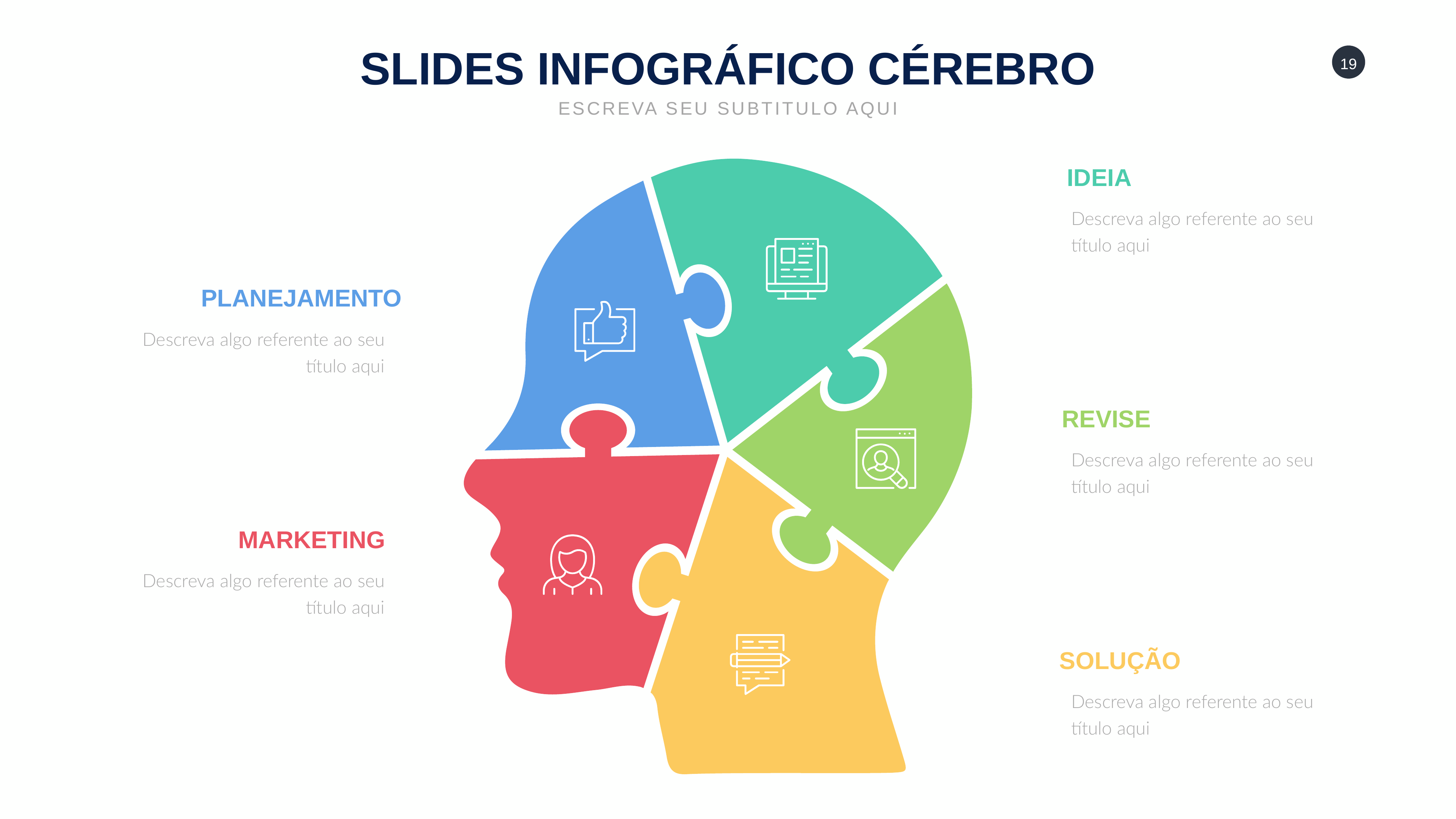

SLIDES INFOGRÁFICO CÉREBRO
ESCREVA SEU SUBTITULO AQUI

IDEIA
Descreva algo referente ao seu título aqui

PLANEJAMENTO

Descreva algo referente ao seu título aqui
REVISE

Descreva algo referente ao seu título aqui
MARKETING

Descreva algo referente ao seu título aqui

SOLUÇÃO
Descreva algo referente ao seu título aqui